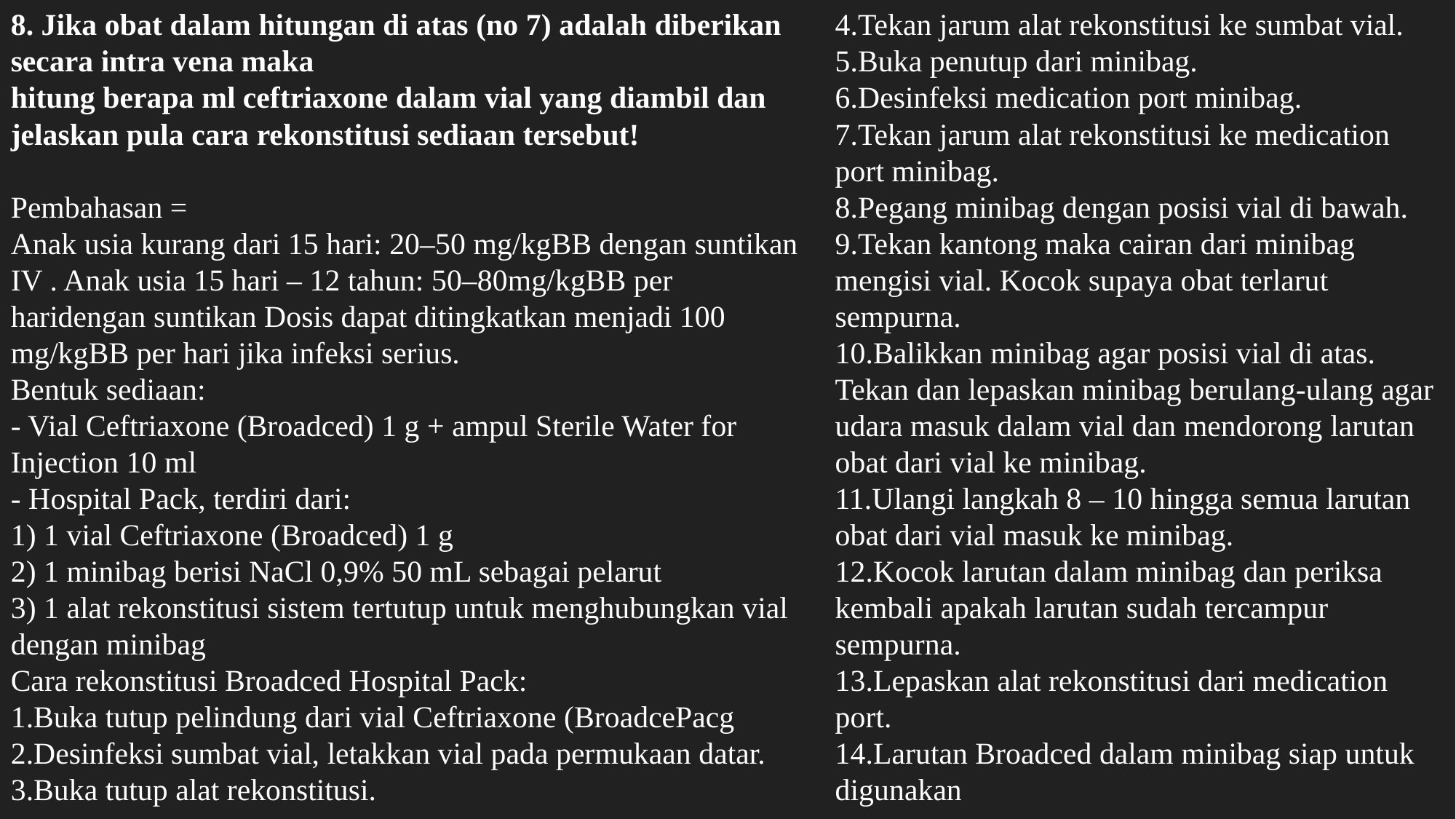

8. Jika obat dalam hitungan di atas (no 7) adalah diberikan secara intra vena maka
hitung berapa ml ceftriaxone dalam vial yang diambil dan jelaskan pula cara rekonstitusi sediaan tersebut!

Pembahasan =
Anak usia kurang dari 15 hari: 20–50 mg/kgBB dengan suntikan IV . Anak usia 15 hari – 12 tahun: 50–80mg/kgBB per haridengan suntikan Dosis dapat ditingkatkan menjadi 100 mg/kgBB per hari jika infeksi serius.
Bentuk sediaan:
- Vial Ceftriaxone (Broadced) 1 g + ampul Sterile Water for Injection 10 ml
- Hospital Pack, terdiri dari:
1) 1 vial Ceftriaxone (Broadced) 1 g
2) 1 minibag berisi NaCl 0,9% 50 mL sebagai pelarut
3) 1 alat rekonstitusi sistem tertutup untuk menghubungkan vial dengan minibag
Cara rekonstitusi Broadced Hospital Pack:
1.Buka tutup pelindung dari vial Ceftriaxone (BroadcePacg
2.Desinfeksi sumbat vial, letakkan vial pada permukaan datar.
3.Buka tutup alat rekonstitusi.

4.Tekan jarum alat rekonstitusi ke sumbat vial.
5.Buka penutup dari minibag.
6.Desinfeksi medication port minibag.
7.Tekan jarum alat rekonstitusi ke medication port minibag.
8.Pegang minibag dengan posisi vial di bawah.
9.Tekan kantong maka cairan dari minibag mengisi vial. Kocok supaya obat terlarut sempurna.
10.Balikkan minibag agar posisi vial di atas. Tekan dan lepaskan minibag berulang-ulang agar udara masuk dalam vial dan mendorong larutan obat dari vial ke minibag.
11.Ulangi langkah 8 – 10 hingga semua larutan obat dari vial masuk ke minibag.
12.Kocok larutan dalam minibag dan periksa kembali apakah larutan sudah tercampur sempurna.
13.Lepaskan alat rekonstitusi dari medication port.
14.Larutan Broadced dalam minibag siap untuk digunakan